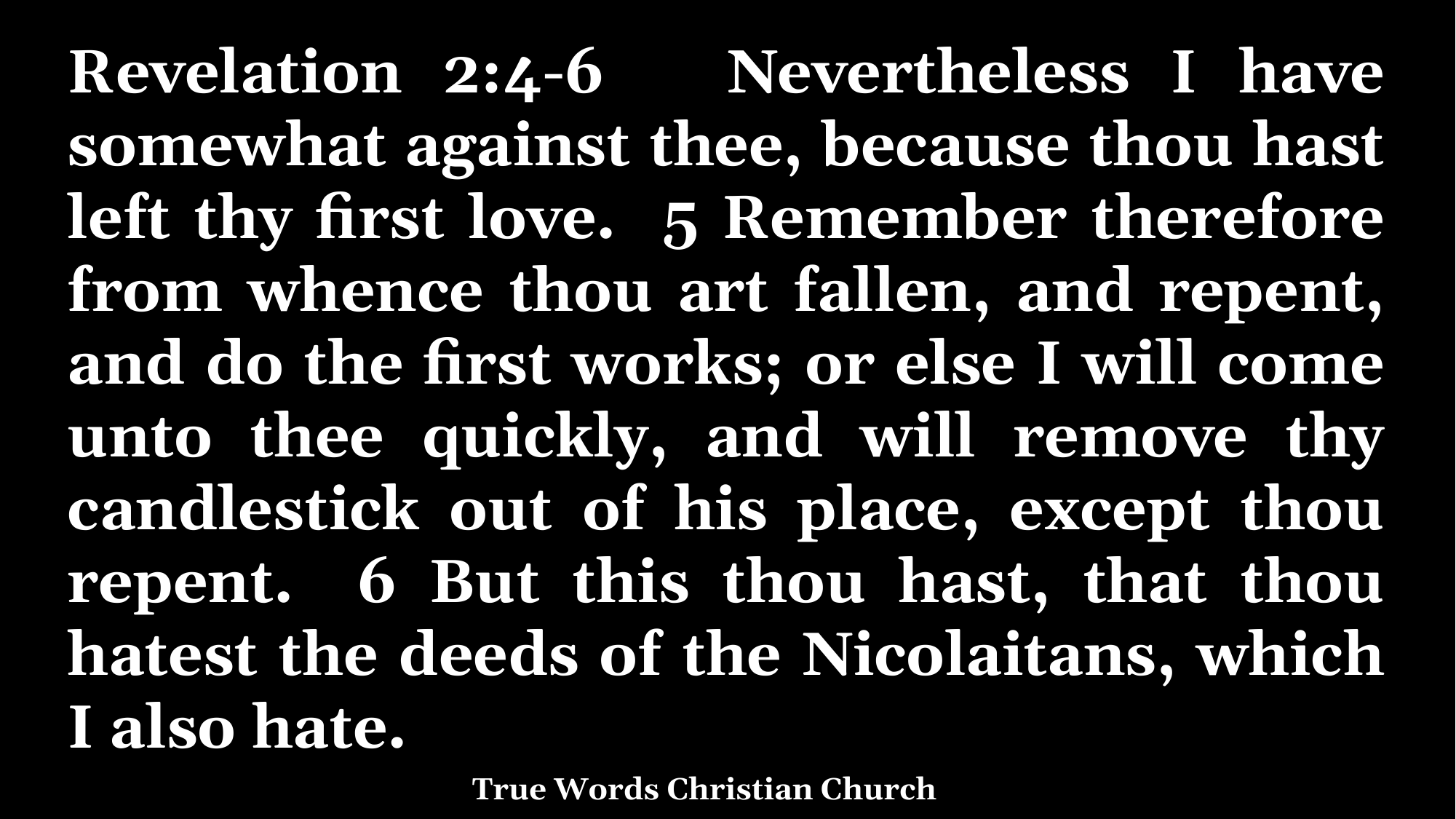

Revelation 2:4-6   Nevertheless I have somewhat against thee, because thou hast left thy first love.  5 Remember therefore from whence thou art fallen, and repent, and do the first works; or else I will come unto thee quickly, and will remove thy candlestick out of his place, except thou repent.  6 But this thou hast, that thou hatest the deeds of the Nicolaitans, which I also hate.
True Words Christian Church